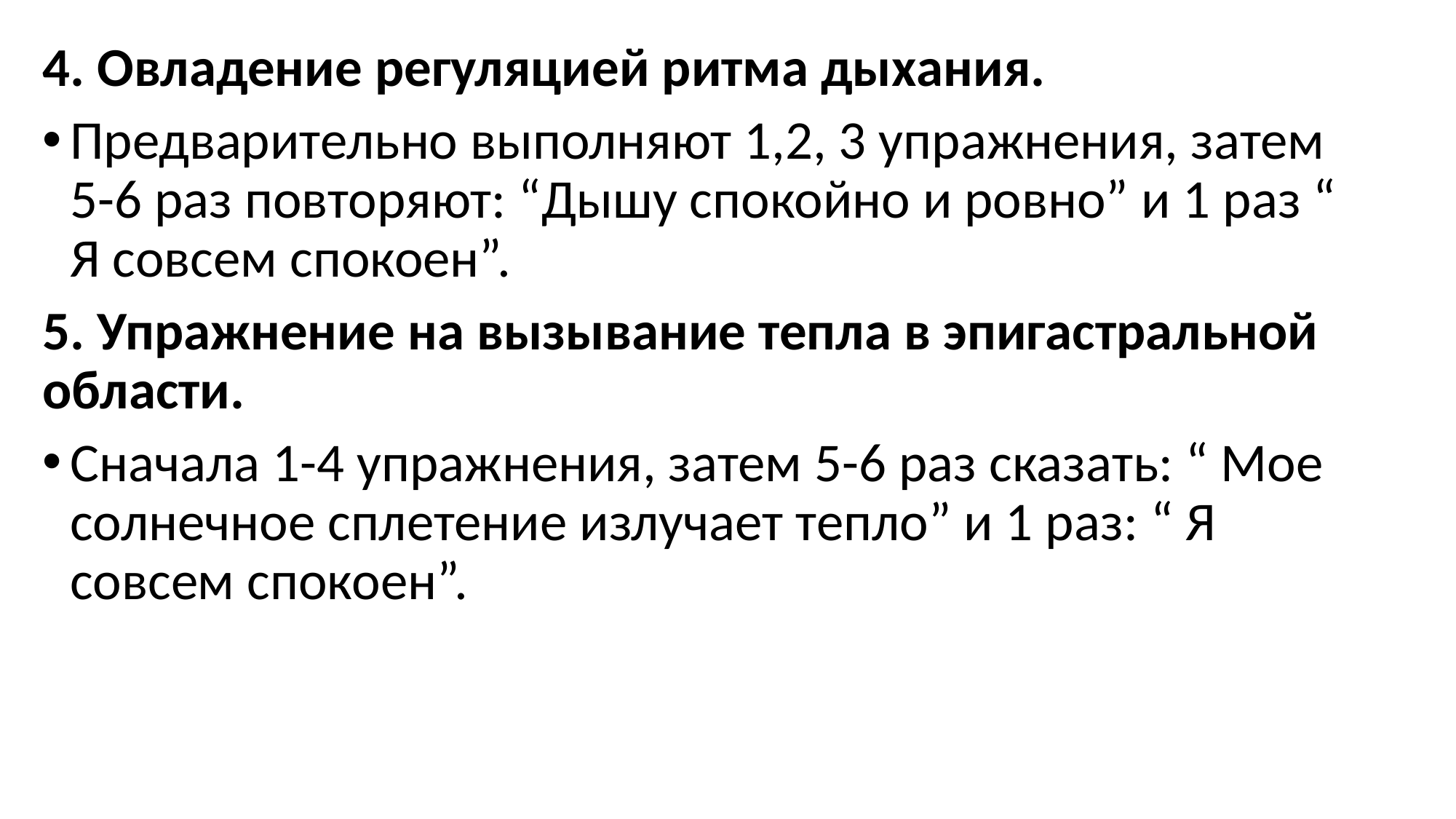

4. Овладение регуляцией ритма дыхания.
Предварительно выполняют 1,2, 3 упражнения, затем 5-6 раз повторяют: “Дышу спокойно и ровно” и 1 раз “ Я совсем спокоен”.
5. Упражнение на вызывание тепла в эпигастральной области.
Сначала 1-4 упражнения, затем 5-6 раз сказать: “ Мое солнечное сплетение излучает тепло” и 1 раз: “ Я совсем спокоен”.
#